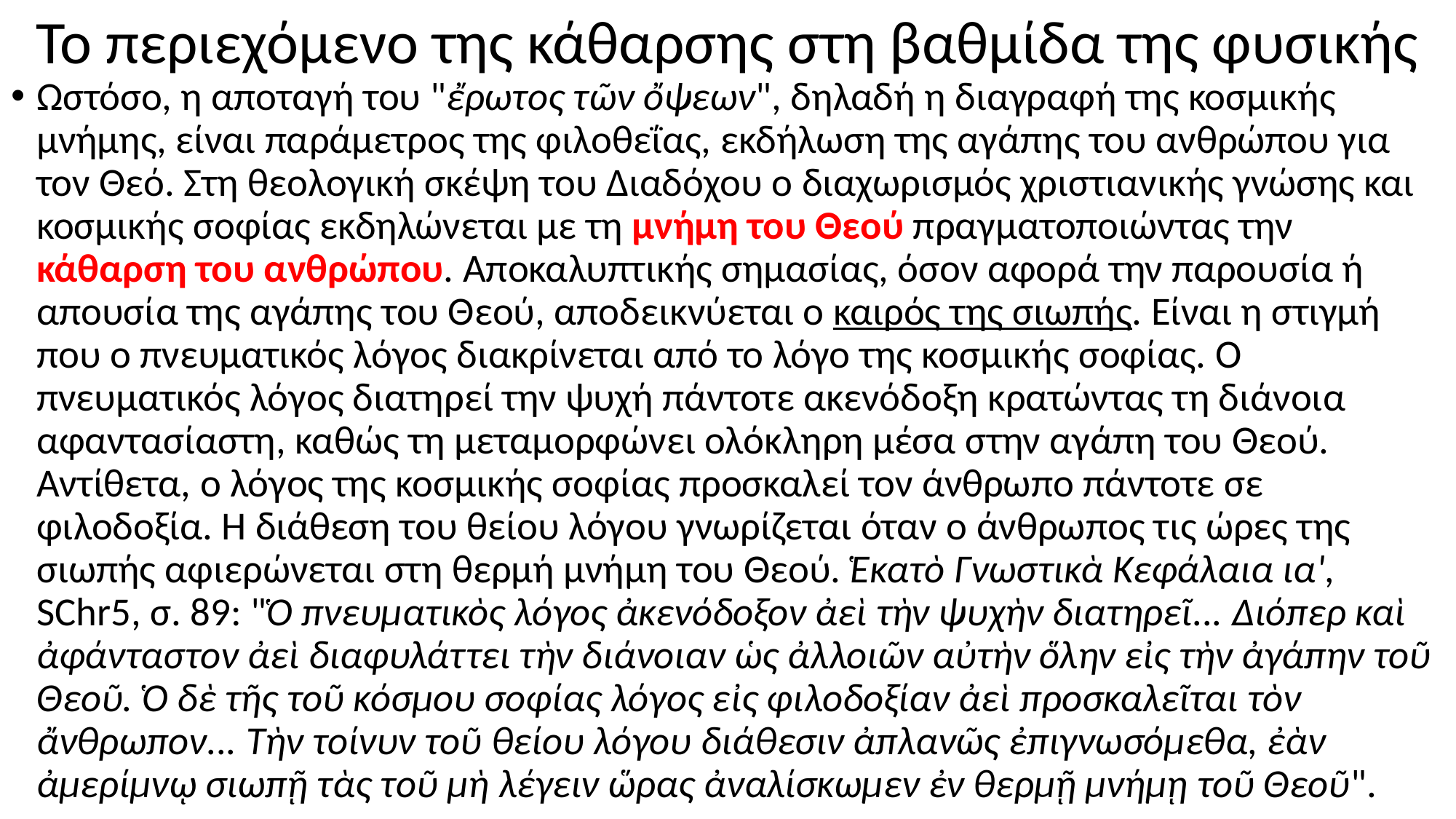

# Το περιεχόμενο της κάθαρσης στη βαθμίδα της φυσικής
Ωστόσο, η αποταγή του "ἔρωτος τῶν ὄψεων", δηλαδή η διαγραφή της κοσμικής μνήμης, είναι παράμετρος της φιλοθεΐας, εκδήλωση της αγάπης του ανθρώπου για τον Θεό. Στη θεολογική σκέψη του Διαδόχου ο διαχωρισμός χριστιανικής γνώσης και κοσμικής σοφίας εκδηλώνεται με τη μνήμη του Θεού πραγματοποιώντας την κάθαρση του ανθρώπου. Αποκαλυπτικής σημασίας, όσον αφορά την παρουσία ή απουσία της αγάπης του Θεού, αποδεικνύεται ο καιρός της σιωπής. Είναι η στιγμή που ο πνευματικός λόγος διακρίνεται από το λόγο της κοσμικής σοφίας. Ο πνευματικός λόγος διατηρεί την ψυχή πάντοτε ακενόδοξη κρατώντας τη διάνοια αφαντασίαστη, καθώς τη μεταμορφώνει ολόκληρη μέσα στην αγάπη του Θεού. Αντίθετα, ο λόγος της κοσμικής σοφίας προσκαλεί τον άνθρωπο πάντοτε σε φιλοδοξία. Η διάθεση του θείου λόγου γνωρίζεται όταν ο άνθρωπος τις ώρες της σιωπής αφιερώνεται στη θερμή μνήμη του Θεού. Ἑκατὸ Γνωστικὰ Κεφάλαια ια', SChr5, σ. 89: "Ὁ πνευματικὸς λόγος ἀκενόδοξον ἀεὶ τὴν ψυχὴν διατηρεῖ... Διόπερ καὶ ἀφάνταστον ἀεὶ διαφυλάττει τὴν διάνοιαν ὡς ἀλλοιῶν αὐτὴν ὅλην εἰς τὴν ἀγάπην τοῦ Θεοῦ. Ὁ δὲ τῆς τοῦ κόσμου σοφίας λόγος εἰς φιλοδοξίαν ἀεὶ προσκαλεῖται τὸν ἄνθρωπον... Τὴν τοίνυν τοῦ θείου λόγου διάθεσιν ἀπλανῶς ἐπιγνωσόμεθα, ἐὰν ἀμερίμνῳ σιωπῇ τὰς τοῦ μὴ λέγειν ὥρας ἀναλίσκωμεν ἐν θερμῇ μνήμῃ τοῦ Θεοῦ".